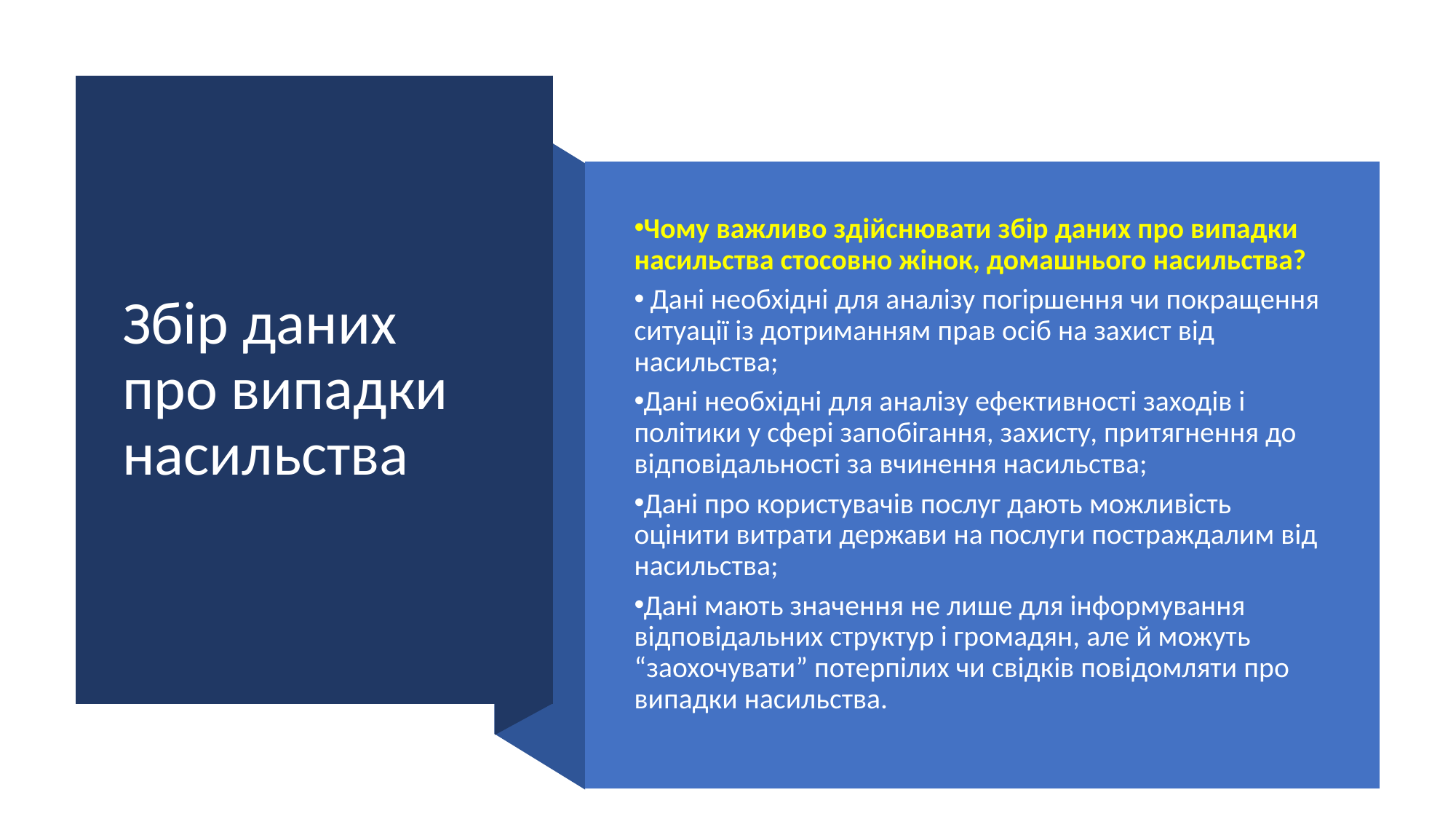

# Збір даних про випадки насильства

Чому важливо здійснювати збір даних про випадки насильства стосовно жінок, домашнього насильства?
 Дані необхідні для аналізу погіршення чи покращення ситуації із дотриманням прав осіб на захист від насильства;
Дані необхідні для аналізу ефективності заходів і політики у сфері запобігання, захисту, притягнення до відповідальності за вчинення насильства;
Дані про користувачів послуг дають можливість оцінити витрати держави на послуги постраждалим від насильства;
Дані мають значення не лише для інформування відповідальних структур і громадян, але й можуть “заохочувати” потерпілих чи свідків повідомляти про випадки насильства.